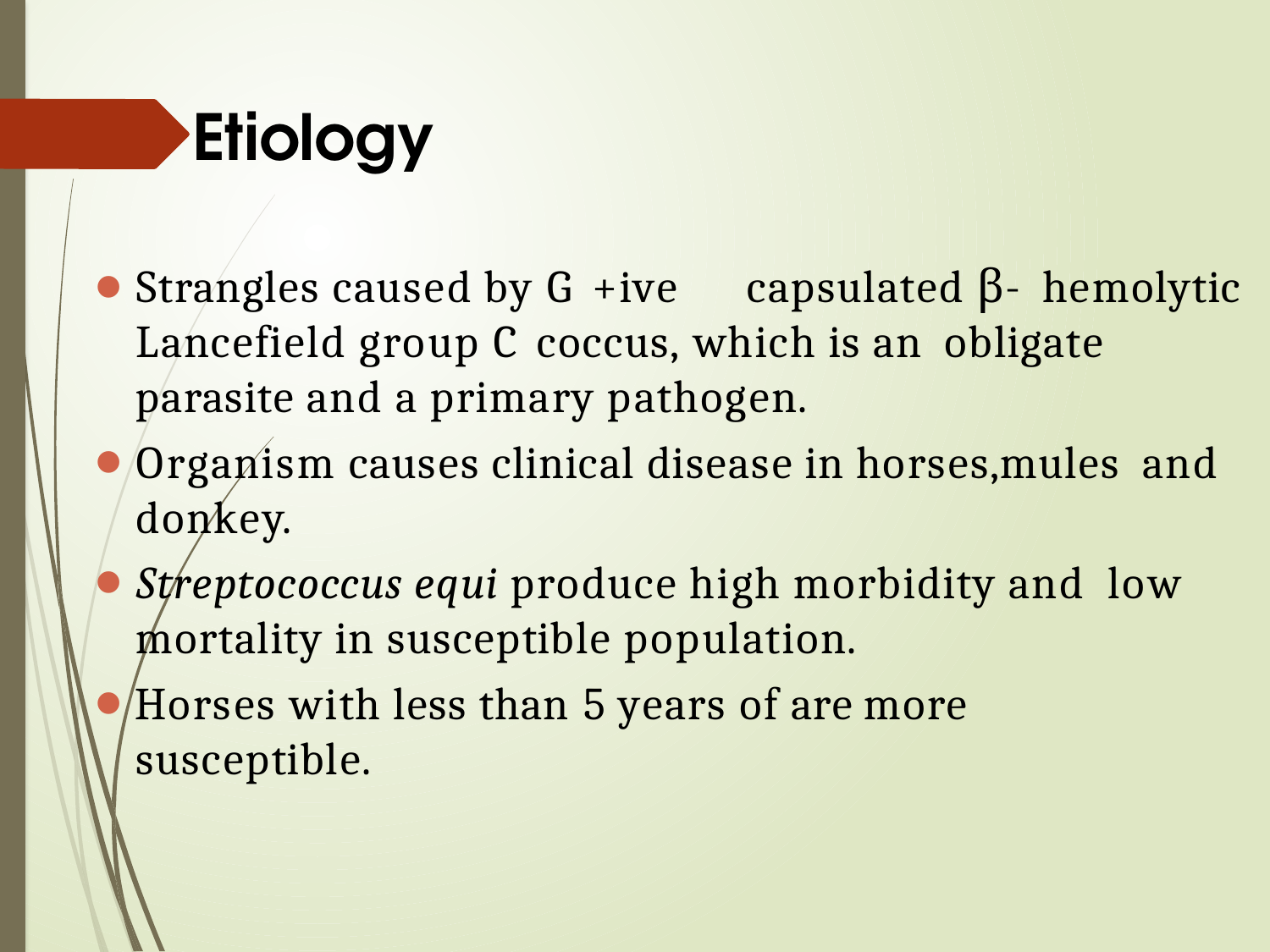

# Etiology
Strangles caused by G +ive	capsulated β-  hemolytic Lancefield group C coccus, which is an  obligate parasite and a primary pathogen.
Organism causes clinical disease in horses,mules  and donkey.
Streptococcus equi produce high morbidity and  low mortality in susceptible population.
Horses with less than 5 years of are more susceptible.